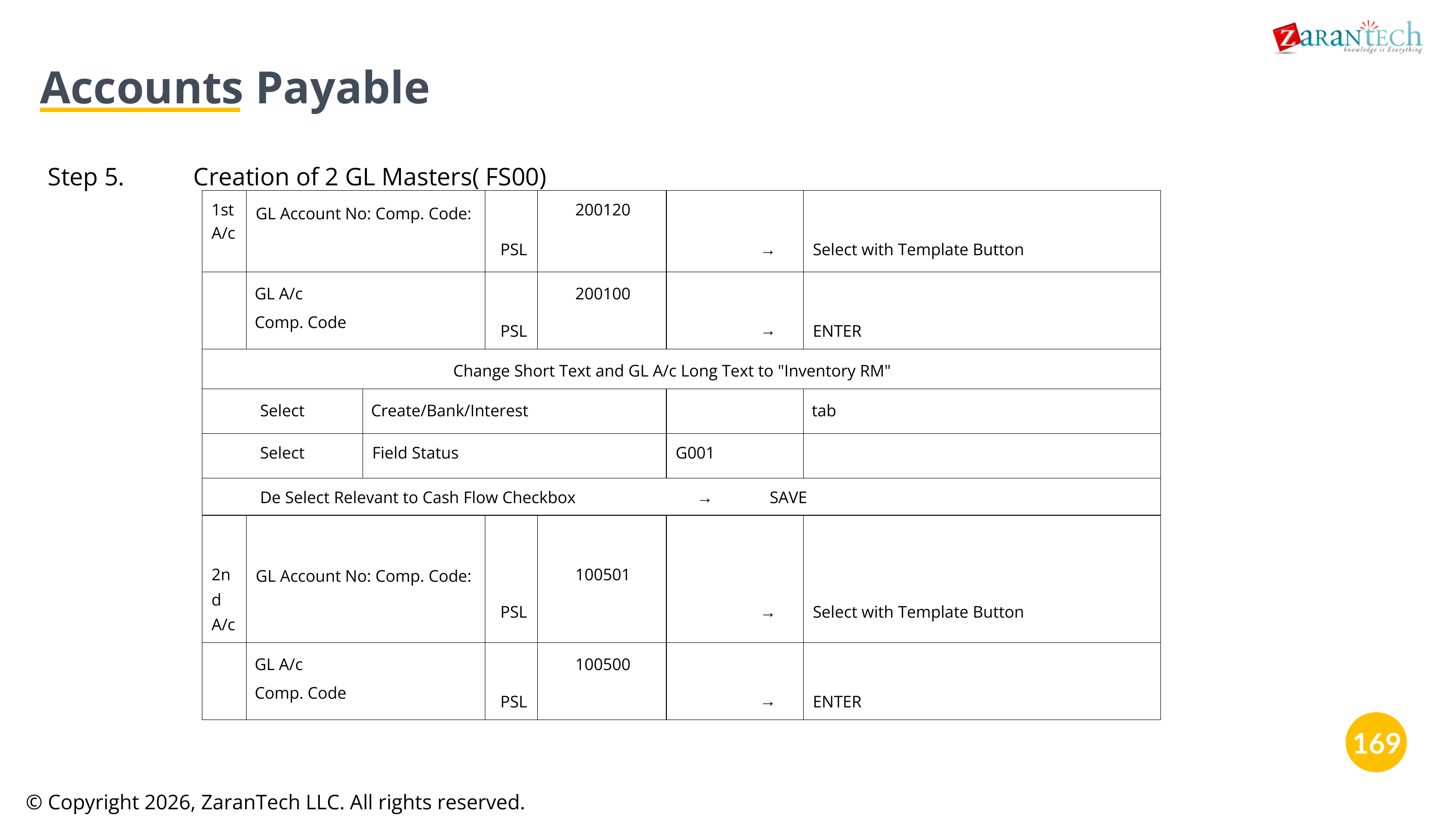

Accounts Payable

Step 5.	Creation of 2 GL Masters( FS00)
| 1st A/c | GL Account No: Comp. Code: |  | PSL | 200120 | → | Select with Template Button |
| --- | --- | --- | --- | --- | --- | --- |
|  | GL A/c Comp. Code |  | PSL | 200100 | → | ENTER |
| Change Short Text and GL A/c Long Text to "Inventory RM" |  |  |  |  |  |  |
| Select |  | Create/Bank/Interest |  |  |  | tab |
| Select |  | Field Status |  |  | G001 |  |
| De Select Relevant to Cash Flow Checkbox → SAVE |  |  |  |  |  |  |
| 2nd A/c | GL Account No: Comp. Code: |  | PSL | 100501 | → | Select with Template Button |
|  | GL A/c Comp. Code |  | PSL | 100500 | → | ENTER |
169
169
© Copyright 2026, ZaranTech LLC. All rights reserved.